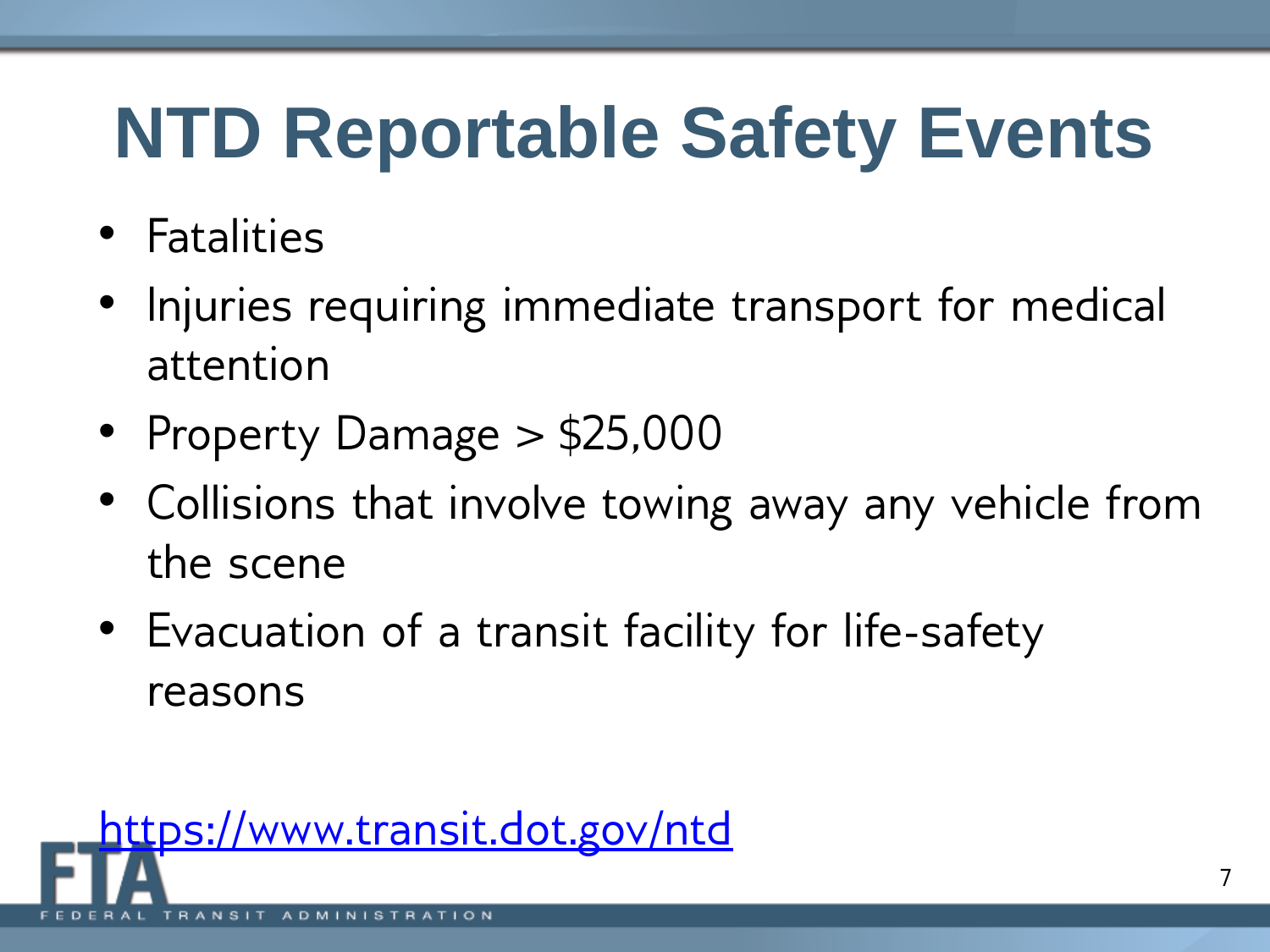

# NTD Reportable Safety Events
Fatalities
Injuries requiring immediate transport for medical attention
Property Damage > $25,000
Collisions that involve towing away any vehicle from the scene
Evacuation of a transit facility for life-safety reasons

https://www.transit.dot.gov/ntd